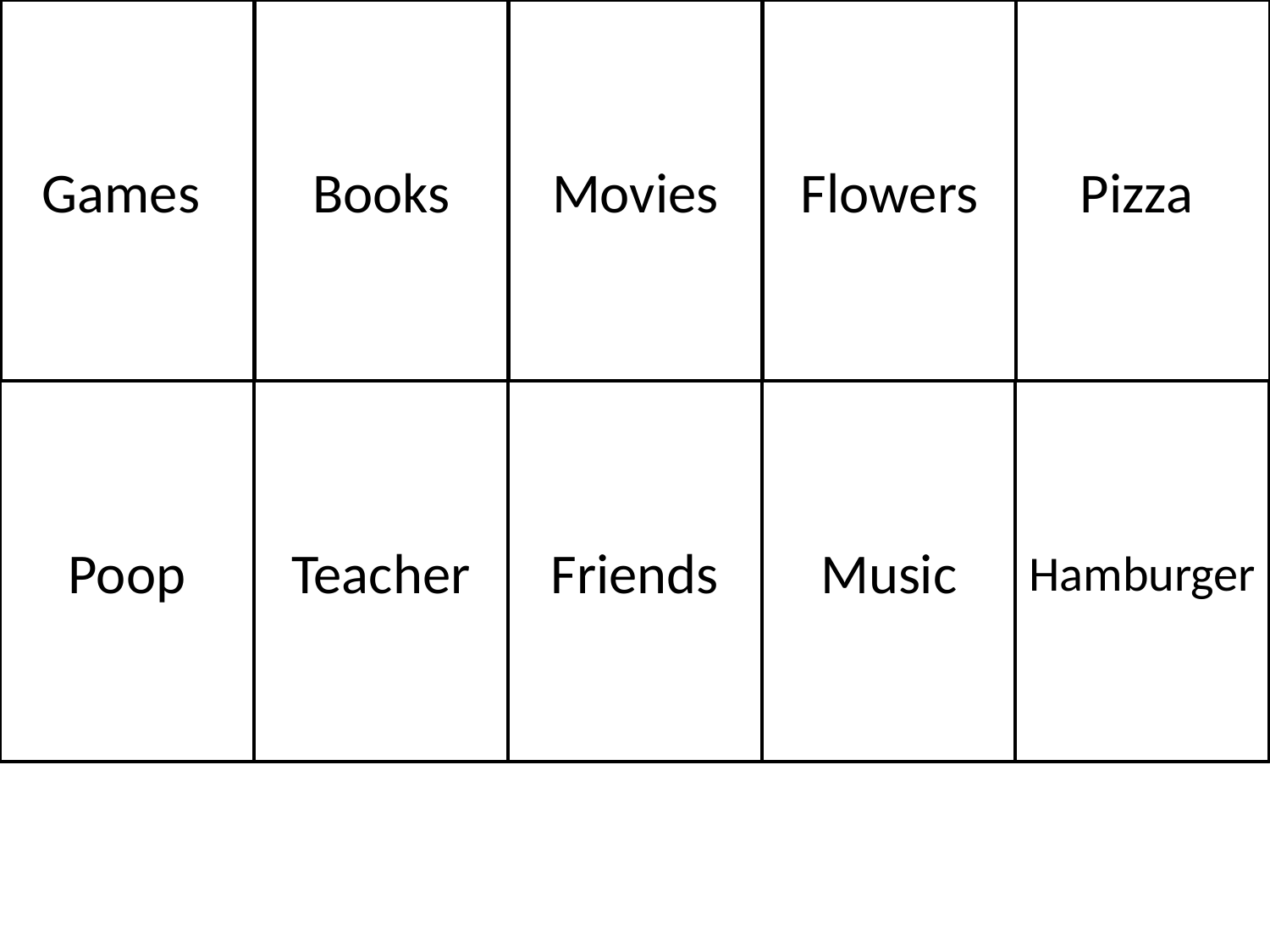

# Games
Books
Movies
Flowers
Pizza
Poop
Teacher
Friends
Music
Hamburger